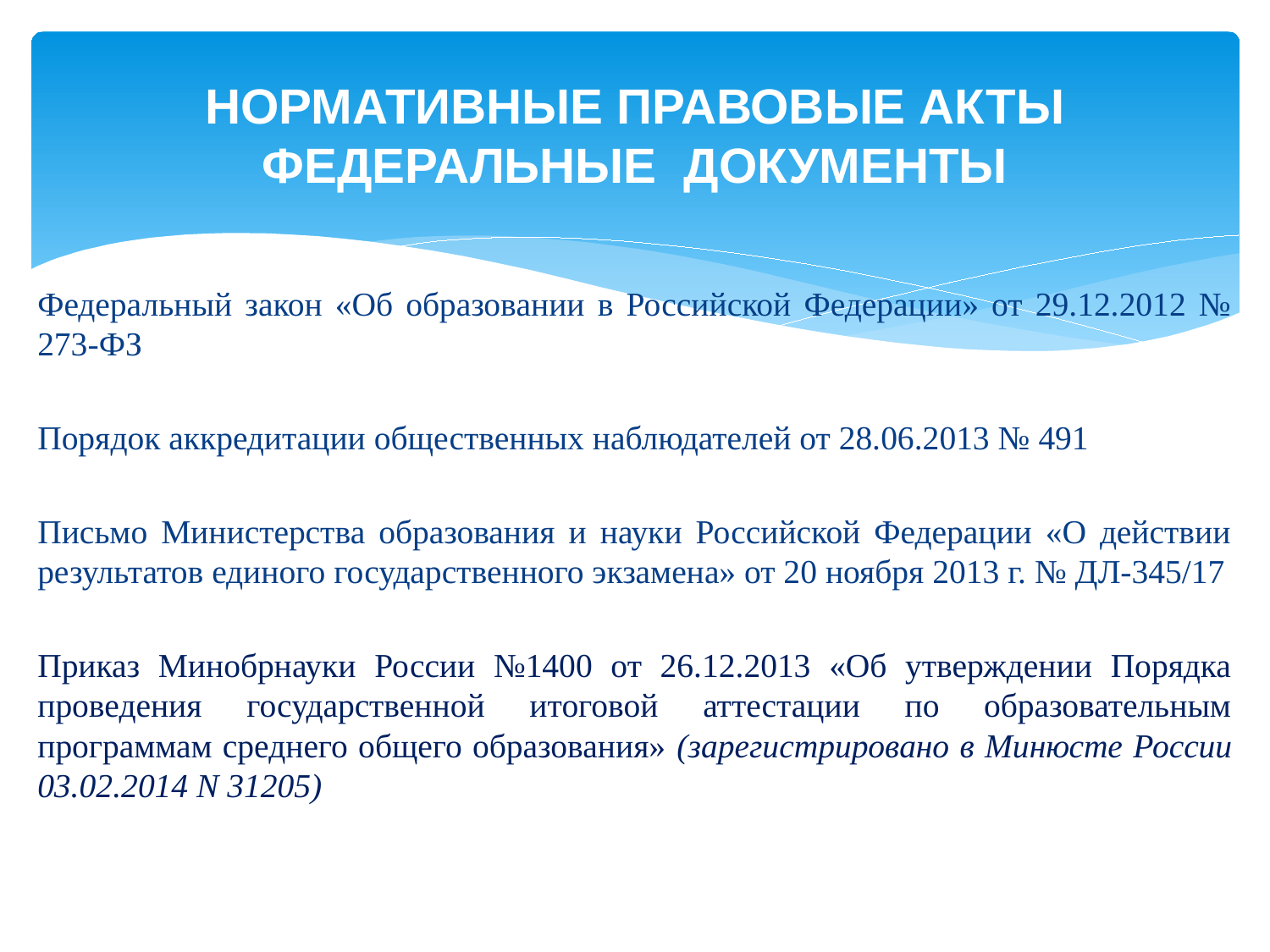

# НОРМАТИВНЫЕ ПРАВОВЫЕ АКТЫ ФЕДЕРАЛЬНЫЕ  ДОКУМЕНТЫ
Федеральный закон «Об образовании в Российской Федерации» от 29.12.2012 № 273-ФЗ

Порядок аккредитации общественных наблюдателей от 28.06.2013 № 491

Письмо Министерства образования и науки Российской Федерации «О действии результатов единого государственного экзамена» от 20 ноября 2013 г. № ДЛ-345/17

Приказ Минобрнауки России №1400 от 26.12.2013 «Об утверждении Порядка проведения государственной итоговой аттестации по образовательным программам среднего общего образования» (зарегистрировано в Минюсте России 03.02.2014 N 31205)